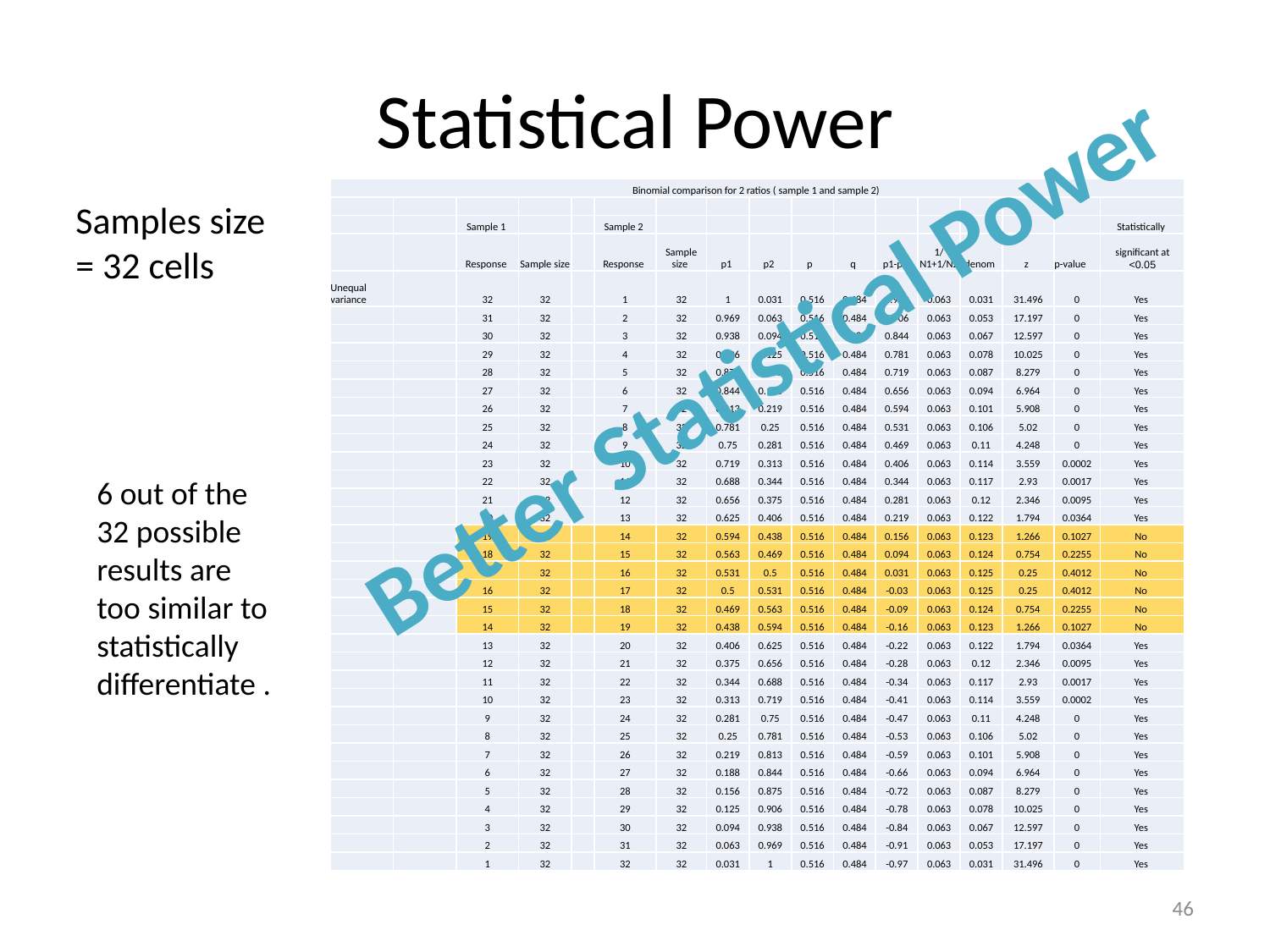

# Statistical Power
| Binomial comparison for 2 ratios ( sample 1 and sample 2) |  |  |  |  |  |  |  |  |  |  |  |  |  |  |  |  |
| --- | --- | --- | --- | --- | --- | --- | --- | --- | --- | --- | --- | --- | --- | --- | --- | --- |
|  |  |  |  |  |  |  |  |  |  |  |  |  |  |  |  |  |
|  |  | Sample 1 |  |  | Sample 2 |  |  |  |  |  |  |  |  |  |  | Statistically |
|  |  | Response | Sample size |  | Response | Sample size | p1 | p2 | p | q | p1-p2 | 1/N1+1/N2 | denom | z | p-value | significant at <0.05 |
| Unequal variance |  | 32 | 32 |  | 1 | 32 | 1 | 0.031 | 0.516 | 0.484 | 0.969 | 0.063 | 0.031 | 31.496 | 0 | Yes |
|  |  | 31 | 32 |  | 2 | 32 | 0.969 | 0.063 | 0.516 | 0.484 | 0.906 | 0.063 | 0.053 | 17.197 | 0 | Yes |
|  |  | 30 | 32 |  | 3 | 32 | 0.938 | 0.094 | 0.516 | 0.484 | 0.844 | 0.063 | 0.067 | 12.597 | 0 | Yes |
|  |  | 29 | 32 |  | 4 | 32 | 0.906 | 0.125 | 0.516 | 0.484 | 0.781 | 0.063 | 0.078 | 10.025 | 0 | Yes |
|  |  | 28 | 32 |  | 5 | 32 | 0.875 | 0.156 | 0.516 | 0.484 | 0.719 | 0.063 | 0.087 | 8.279 | 0 | Yes |
|  |  | 27 | 32 |  | 6 | 32 | 0.844 | 0.188 | 0.516 | 0.484 | 0.656 | 0.063 | 0.094 | 6.964 | 0 | Yes |
|  |  | 26 | 32 |  | 7 | 32 | 0.813 | 0.219 | 0.516 | 0.484 | 0.594 | 0.063 | 0.101 | 5.908 | 0 | Yes |
|  |  | 25 | 32 |  | 8 | 32 | 0.781 | 0.25 | 0.516 | 0.484 | 0.531 | 0.063 | 0.106 | 5.02 | 0 | Yes |
|  |  | 24 | 32 |  | 9 | 32 | 0.75 | 0.281 | 0.516 | 0.484 | 0.469 | 0.063 | 0.11 | 4.248 | 0 | Yes |
|  |  | 23 | 32 |  | 10 | 32 | 0.719 | 0.313 | 0.516 | 0.484 | 0.406 | 0.063 | 0.114 | 3.559 | 0.0002 | Yes |
|  |  | 22 | 32 |  | 11 | 32 | 0.688 | 0.344 | 0.516 | 0.484 | 0.344 | 0.063 | 0.117 | 2.93 | 0.0017 | Yes |
|  |  | 21 | 32 |  | 12 | 32 | 0.656 | 0.375 | 0.516 | 0.484 | 0.281 | 0.063 | 0.12 | 2.346 | 0.0095 | Yes |
|  |  | 20 | 32 |  | 13 | 32 | 0.625 | 0.406 | 0.516 | 0.484 | 0.219 | 0.063 | 0.122 | 1.794 | 0.0364 | Yes |
|  |  | 19 | 32 |  | 14 | 32 | 0.594 | 0.438 | 0.516 | 0.484 | 0.156 | 0.063 | 0.123 | 1.266 | 0.1027 | No |
|  |  | 18 | 32 |  | 15 | 32 | 0.563 | 0.469 | 0.516 | 0.484 | 0.094 | 0.063 | 0.124 | 0.754 | 0.2255 | No |
|  |  | 17 | 32 |  | 16 | 32 | 0.531 | 0.5 | 0.516 | 0.484 | 0.031 | 0.063 | 0.125 | 0.25 | 0.4012 | No |
|  |  | 16 | 32 |  | 17 | 32 | 0.5 | 0.531 | 0.516 | 0.484 | -0.03 | 0.063 | 0.125 | 0.25 | 0.4012 | No |
|  |  | 15 | 32 |  | 18 | 32 | 0.469 | 0.563 | 0.516 | 0.484 | -0.09 | 0.063 | 0.124 | 0.754 | 0.2255 | No |
|  |  | 14 | 32 |  | 19 | 32 | 0.438 | 0.594 | 0.516 | 0.484 | -0.16 | 0.063 | 0.123 | 1.266 | 0.1027 | No |
|  |  | 13 | 32 |  | 20 | 32 | 0.406 | 0.625 | 0.516 | 0.484 | -0.22 | 0.063 | 0.122 | 1.794 | 0.0364 | Yes |
|  |  | 12 | 32 |  | 21 | 32 | 0.375 | 0.656 | 0.516 | 0.484 | -0.28 | 0.063 | 0.12 | 2.346 | 0.0095 | Yes |
|  |  | 11 | 32 |  | 22 | 32 | 0.344 | 0.688 | 0.516 | 0.484 | -0.34 | 0.063 | 0.117 | 2.93 | 0.0017 | Yes |
|  |  | 10 | 32 |  | 23 | 32 | 0.313 | 0.719 | 0.516 | 0.484 | -0.41 | 0.063 | 0.114 | 3.559 | 0.0002 | Yes |
|  |  | 9 | 32 |  | 24 | 32 | 0.281 | 0.75 | 0.516 | 0.484 | -0.47 | 0.063 | 0.11 | 4.248 | 0 | Yes |
|  |  | 8 | 32 |  | 25 | 32 | 0.25 | 0.781 | 0.516 | 0.484 | -0.53 | 0.063 | 0.106 | 5.02 | 0 | Yes |
|  |  | 7 | 32 |  | 26 | 32 | 0.219 | 0.813 | 0.516 | 0.484 | -0.59 | 0.063 | 0.101 | 5.908 | 0 | Yes |
|  |  | 6 | 32 |  | 27 | 32 | 0.188 | 0.844 | 0.516 | 0.484 | -0.66 | 0.063 | 0.094 | 6.964 | 0 | Yes |
|  |  | 5 | 32 |  | 28 | 32 | 0.156 | 0.875 | 0.516 | 0.484 | -0.72 | 0.063 | 0.087 | 8.279 | 0 | Yes |
|  |  | 4 | 32 |  | 29 | 32 | 0.125 | 0.906 | 0.516 | 0.484 | -0.78 | 0.063 | 0.078 | 10.025 | 0 | Yes |
|  |  | 3 | 32 |  | 30 | 32 | 0.094 | 0.938 | 0.516 | 0.484 | -0.84 | 0.063 | 0.067 | 12.597 | 0 | Yes |
|  |  | 2 | 32 |  | 31 | 32 | 0.063 | 0.969 | 0.516 | 0.484 | -0.91 | 0.063 | 0.053 | 17.197 | 0 | Yes |
|  |  | 1 | 32 |  | 32 | 32 | 0.031 | 1 | 0.516 | 0.484 | -0.97 | 0.063 | 0.031 | 31.496 | 0 | Yes |
Samples size = 32 cells
Better Statistical Power
6 out of the 32 possible results are too similar to statistically differentiate .
46